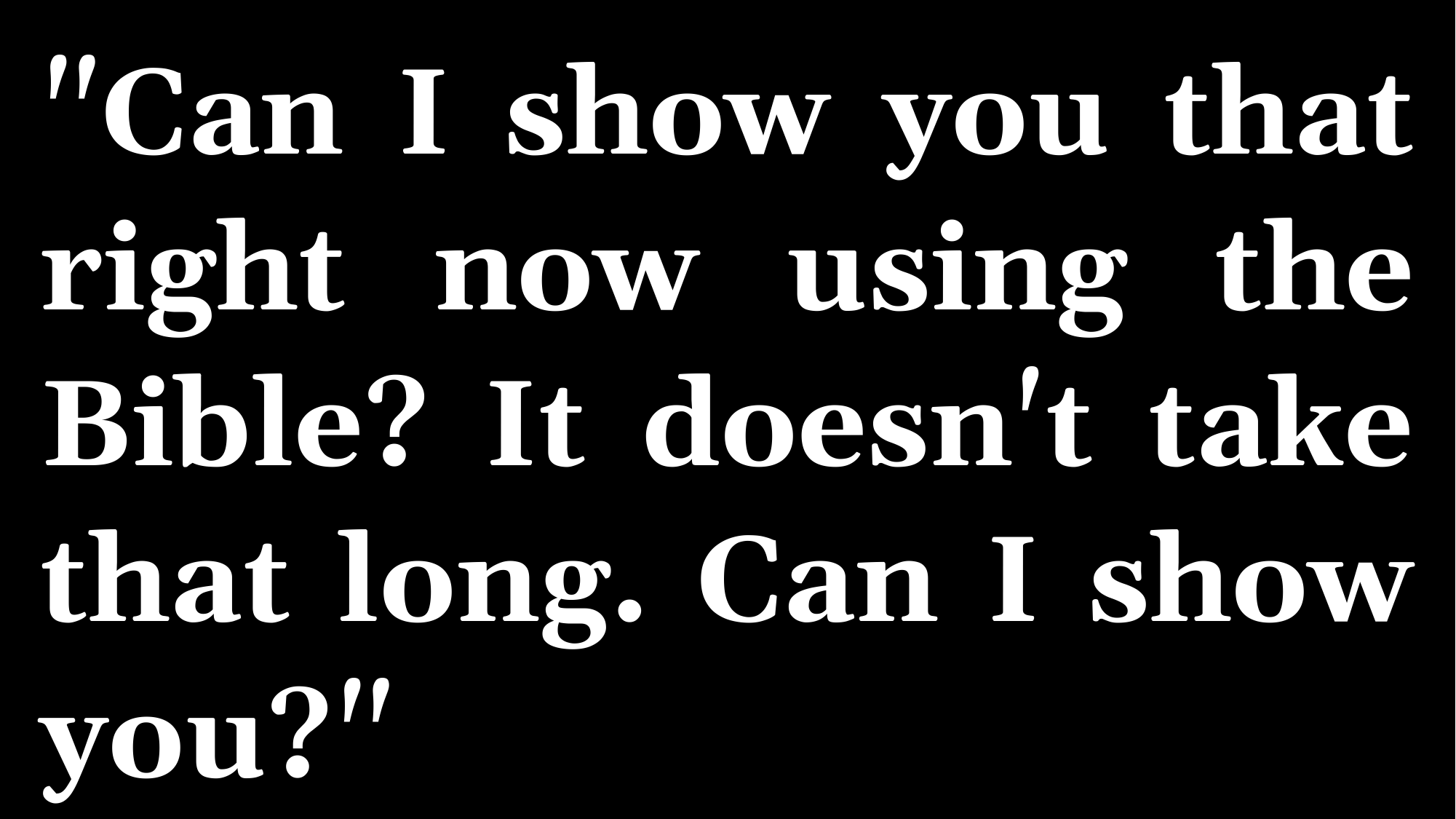

"Can I show you that right now using the Bible? It doesn't take that long. Can I show you?"